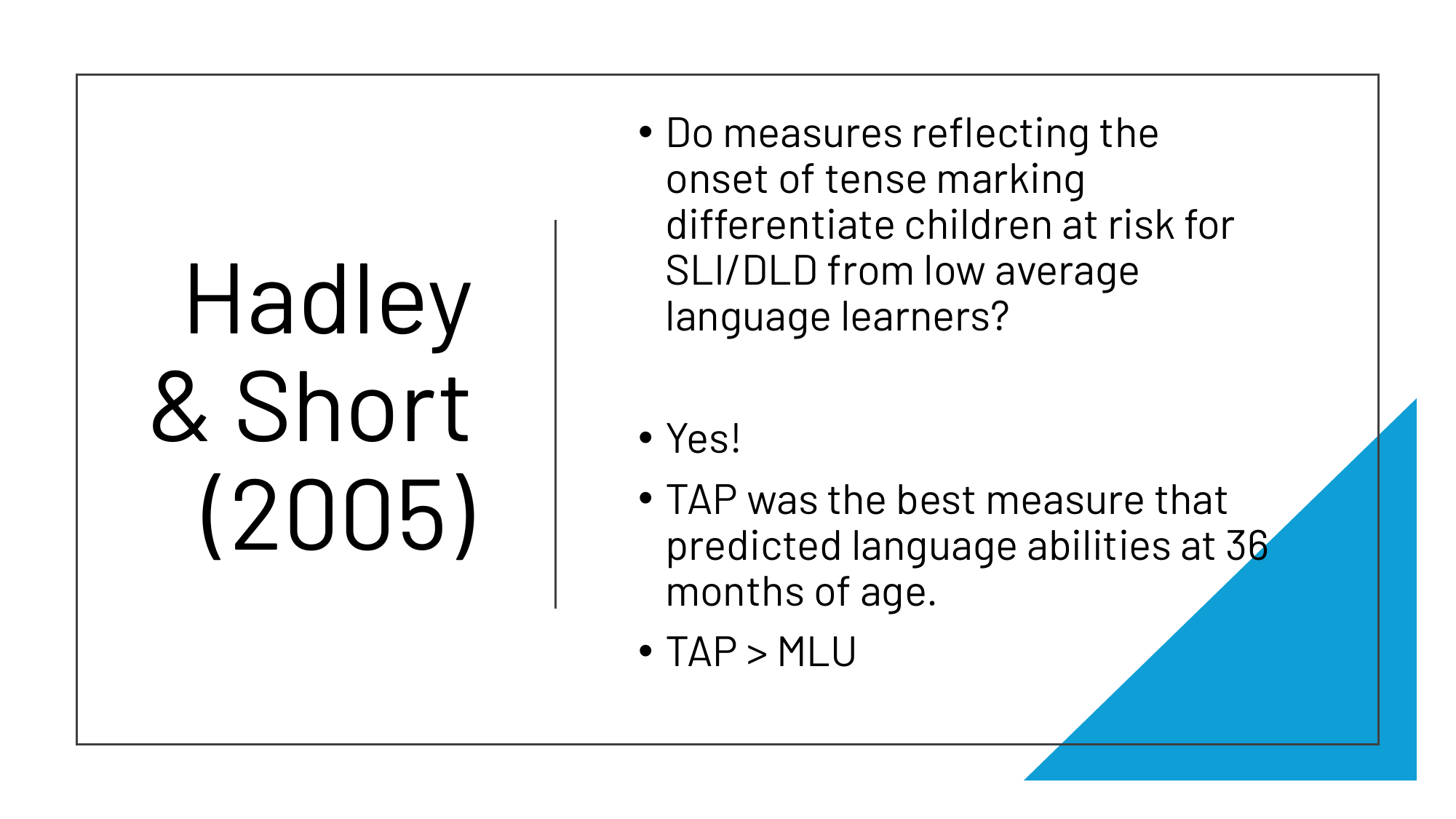

Do measures reflecting the onset of tense marking differentiate children at risk for SLI/DLD from low average language learners?

Yes!
TAP was the best measure that predicted language abilities at 36 months of age.
TAP > MLU
# Hadley & Short (2005)